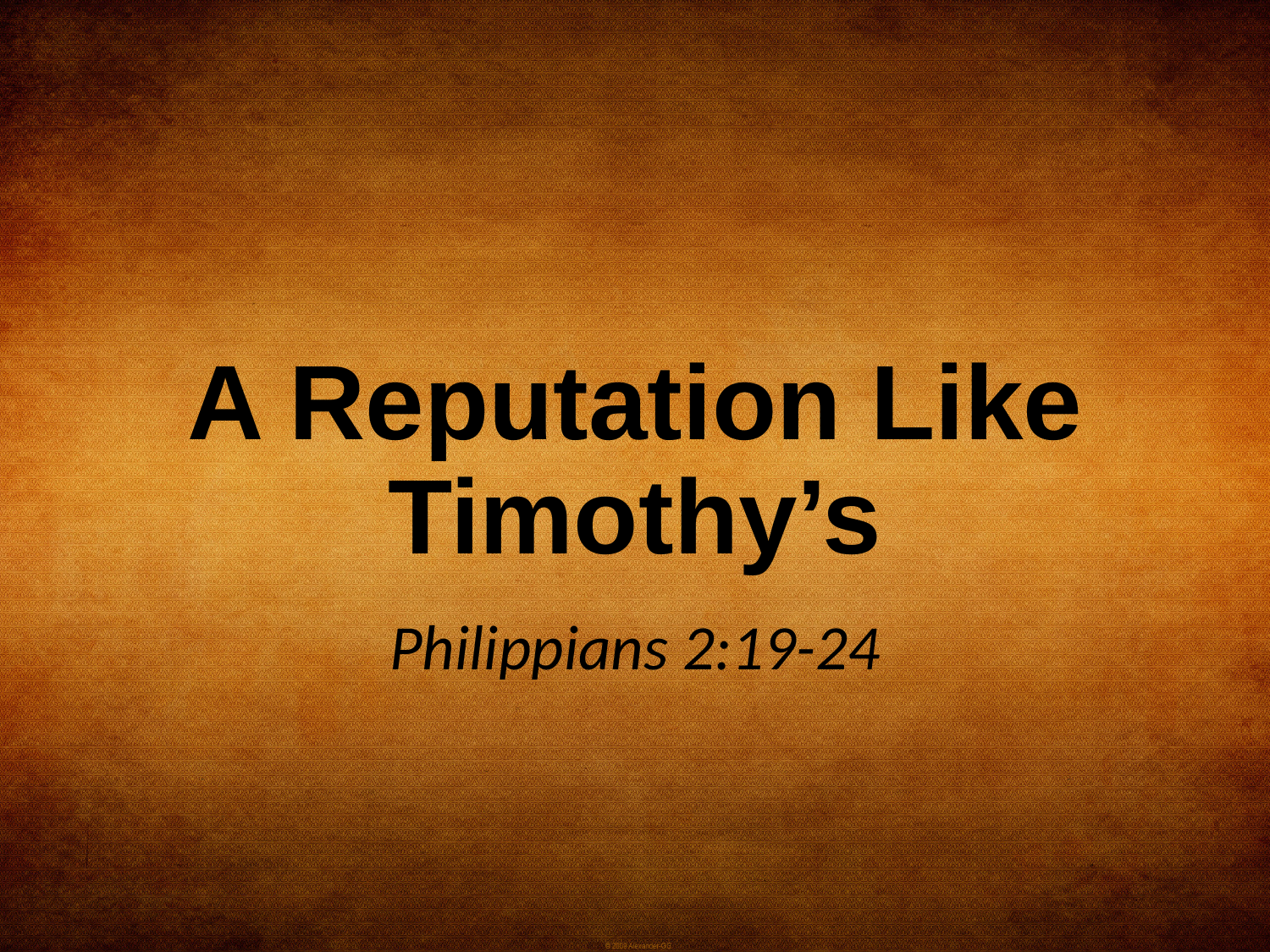

# A Reputation Like Timothy’s
Philippians 2:19-24